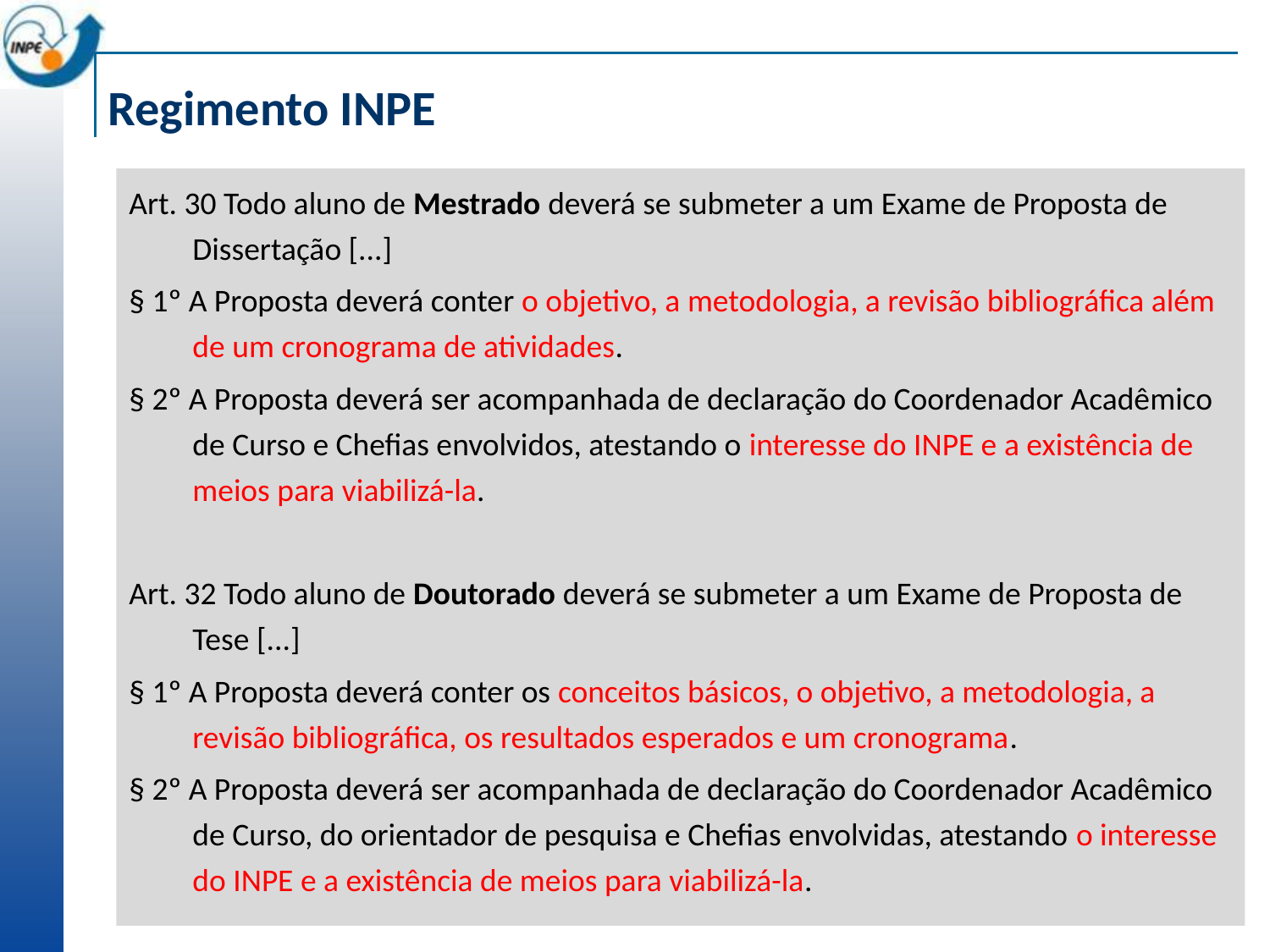

# Regimento INPE
Art. 30 Todo aluno de Mestrado deverá se submeter a um Exame de Proposta de Dissertação [...]
§ 1º A Proposta deverá conter o objetivo, a metodologia, a revisão bibliográfica além de um cronograma de atividades.
§ 2º A Proposta deverá ser acompanhada de declaração do Coordenador Acadêmico de Curso e Chefias envolvidos, atestando o interesse do INPE e a existência de meios para viabilizá-la.

Art. 32 Todo aluno de Doutorado deverá se submeter a um Exame de Proposta de Tese [...]
§ 1º A Proposta deverá conter os conceitos básicos, o objetivo, a metodologia, a revisão bibliográfica, os resultados esperados e um cronograma.
§ 2º A Proposta deverá ser acompanhada de declaração do Coordenador Acadêmico de Curso, do orientador de pesquisa e Chefias envolvidas, atestando o interesse do INPE e a existência de meios para viabilizá-la.